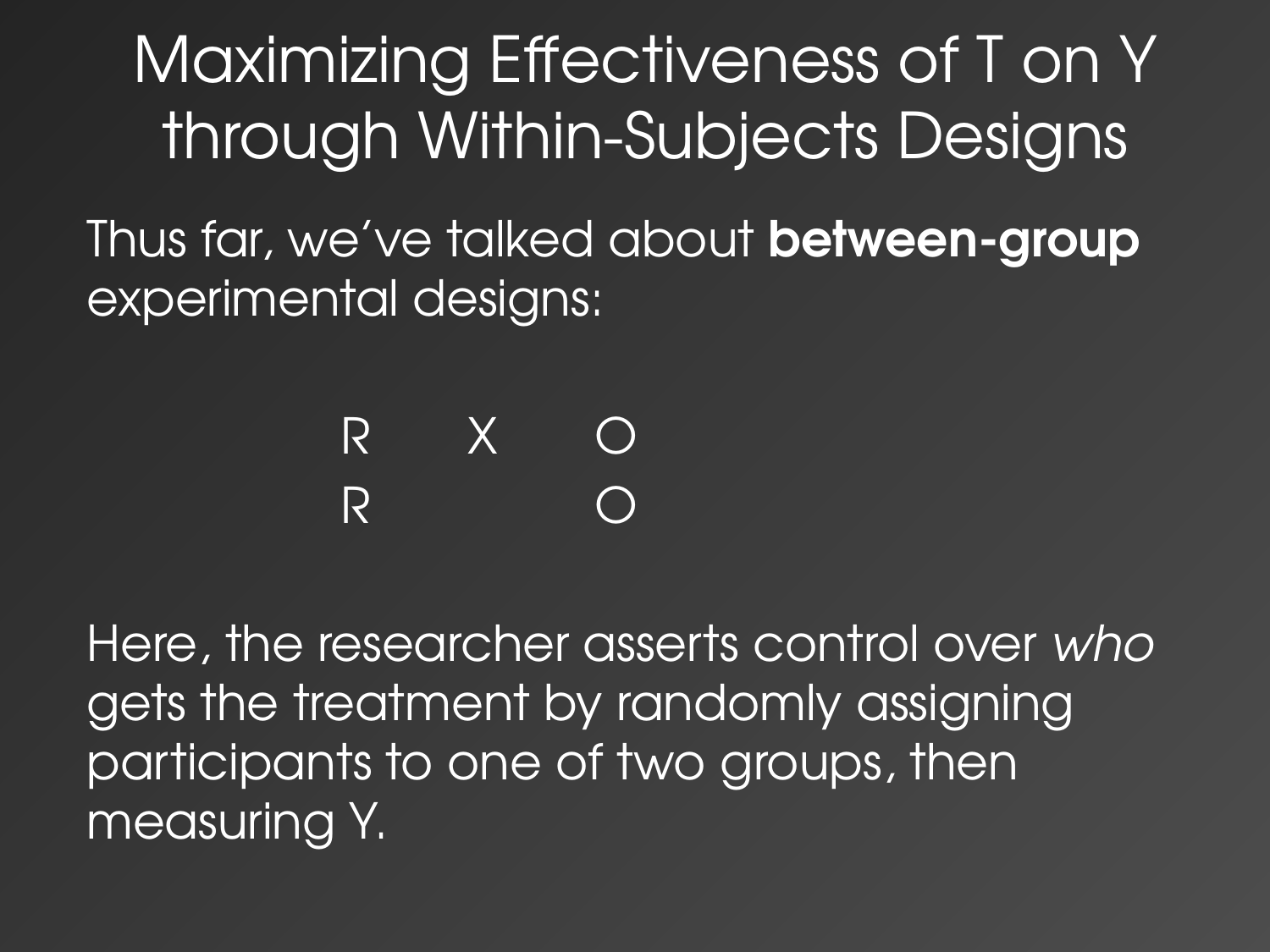

# Maximizing Effectiveness of T on Y through Within-Subjects Designs
Thus far, we’ve talked about between-group experimental designs:

		R	X	O
		R		O

Here, the researcher asserts control over who gets the treatment by randomly assigning participants to one of two groups, then measuring Y.